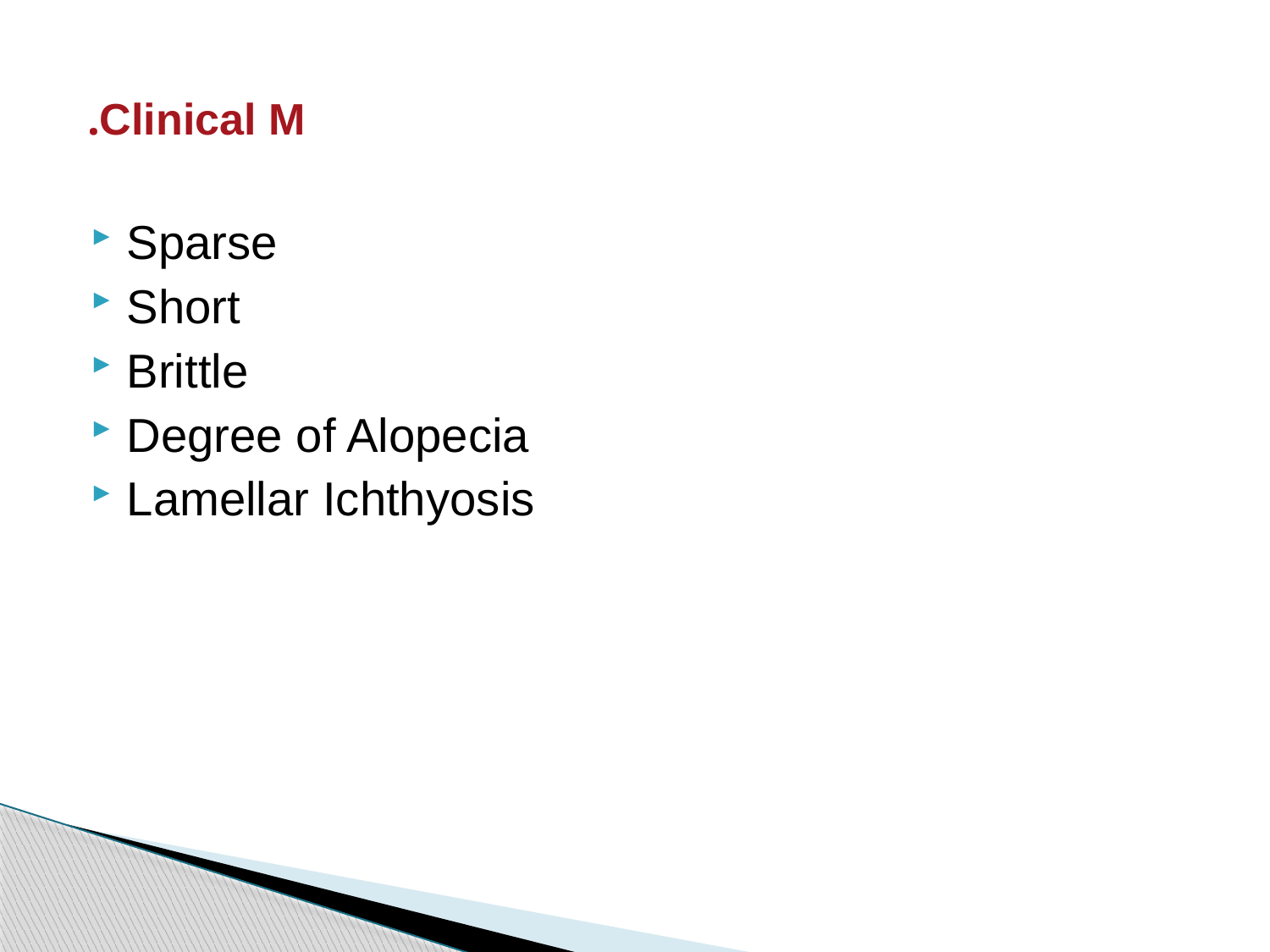

# Clinical M.
Sparse
Short
Brittle
Degree of Alopecia
Lamellar Ichthyosis